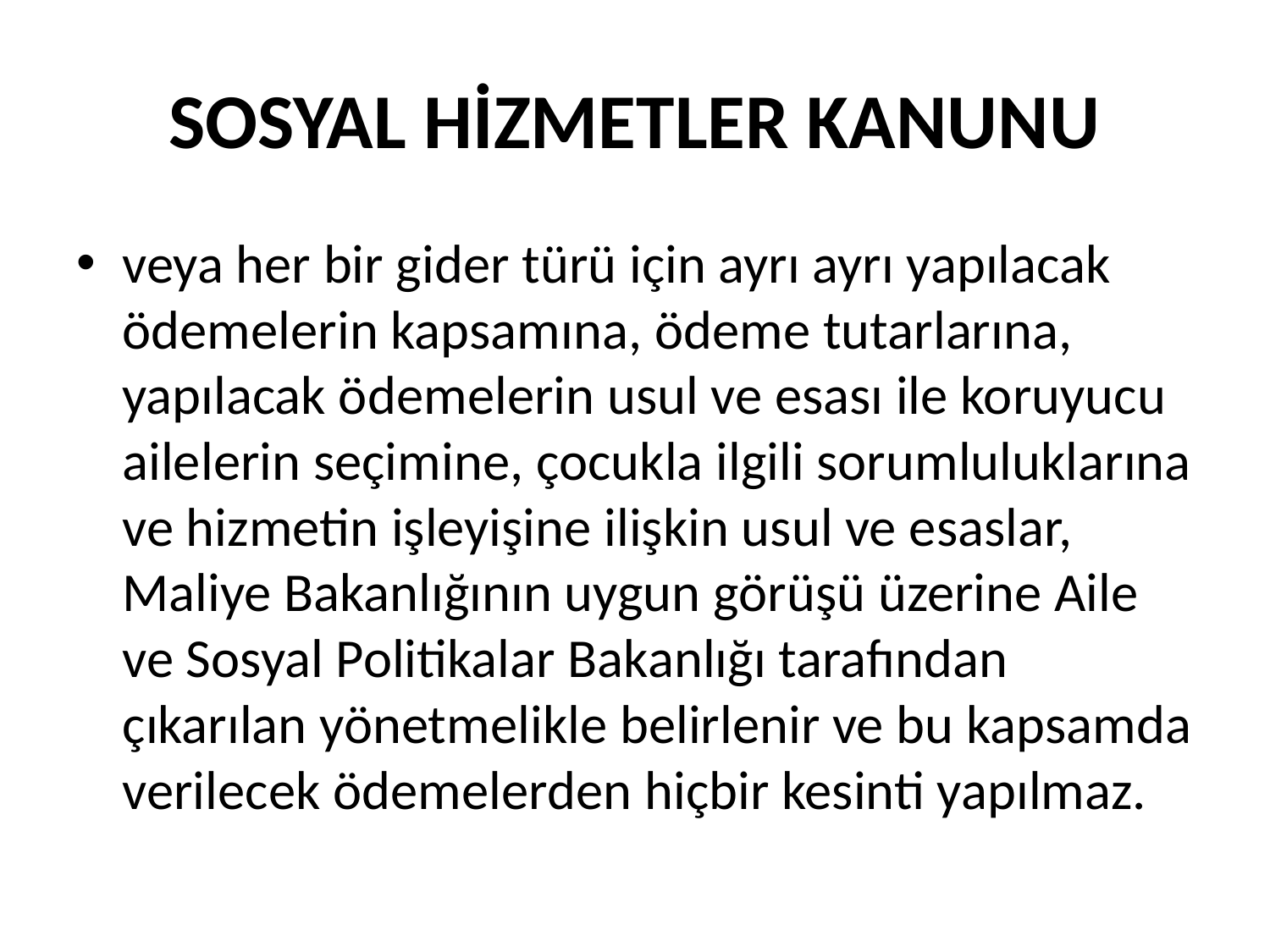

# SOSYAL HİZMETLER KANUNU
veya her bir gider türü için ayrı ayrı yapılacak ödemelerin kapsamına, ödeme tutarlarına, yapılacak ödemelerin usul ve esası ile koruyucu ailelerin seçimine, çocukla ilgili sorumluluklarına ve hizmetin işleyişine ilişkin usul ve esaslar, Maliye Bakanlığının uygun görüşü üzerine Aile ve Sosyal Politikalar Bakanlığı tarafından çıkarılan yönetmelikle belirlenir ve bu kapsamda verilecek ödemelerden hiçbir kesinti yapılmaz.